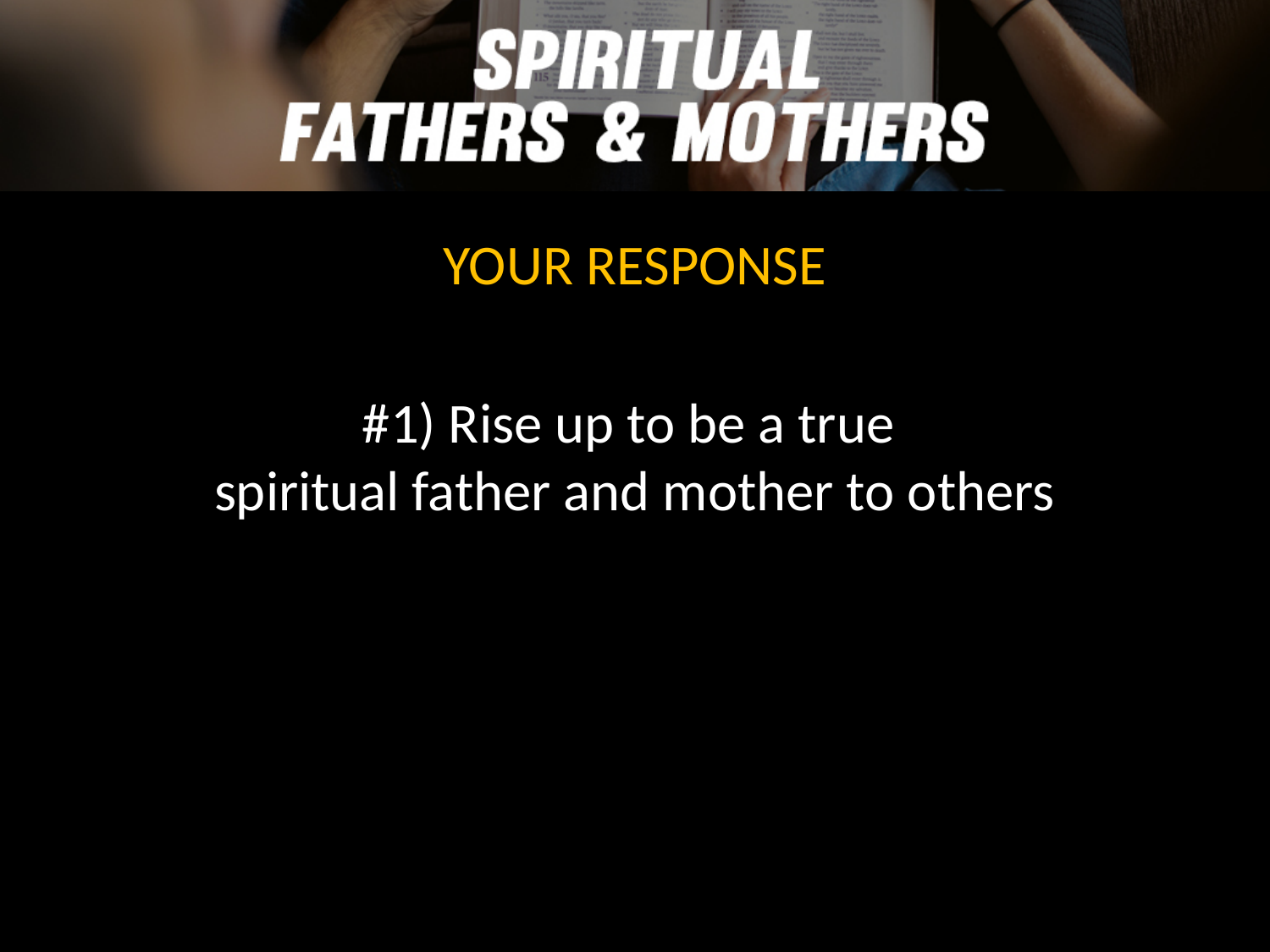

YOUR RESPONSE
#1) Rise up to be a true
spiritual father and mother to others